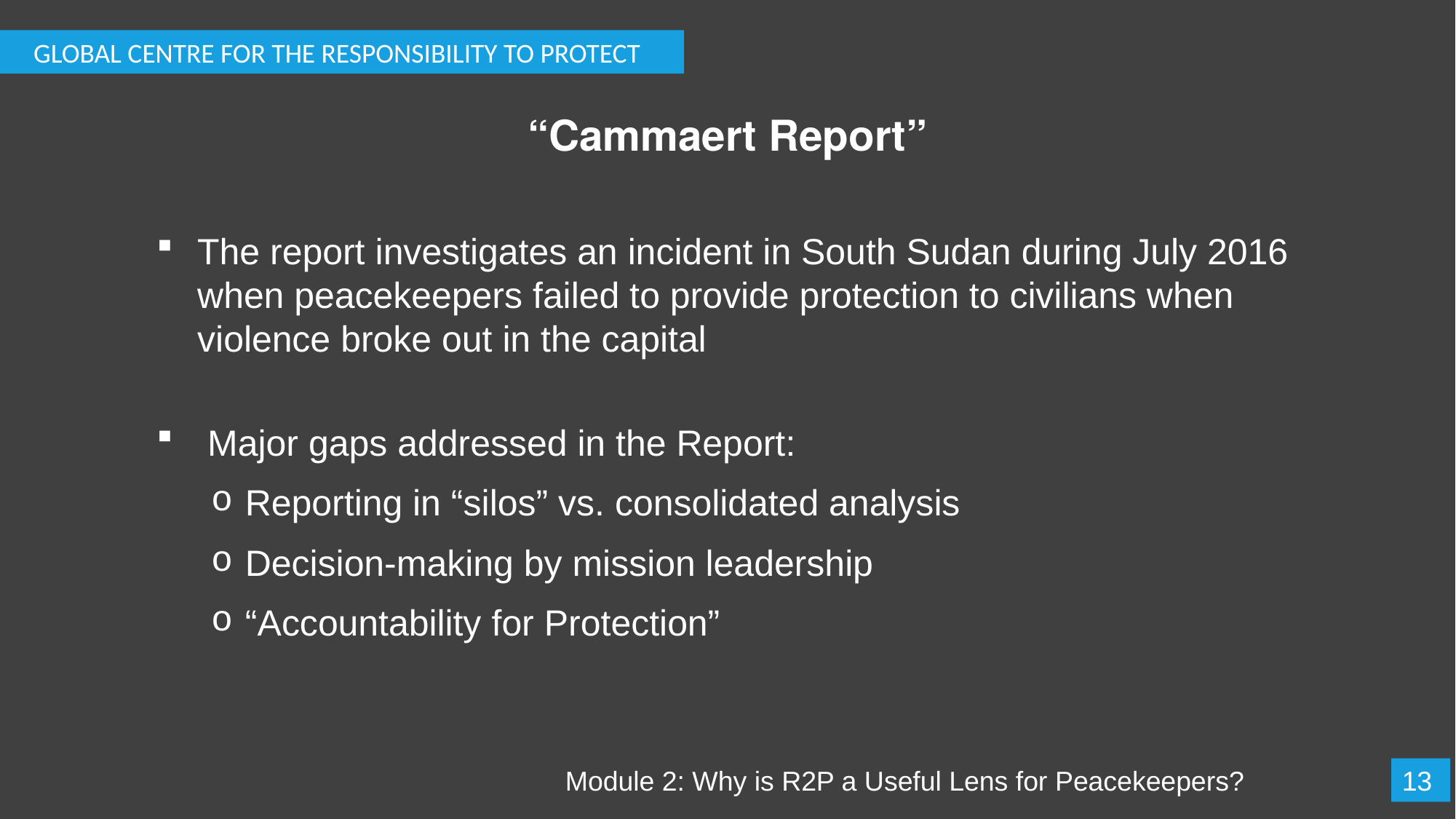

GLOBAL CENTRE FOR THE RESPONSIBILITY TO PROTECT
# “Cammaert Report”
The report investigates an incident in South Sudan during July 2016 when peacekeepers failed to provide protection to civilians when violence broke out in the capital
 Major gaps addressed in the Report:
Reporting in “silos” vs. consolidated analysis
Decision-making by mission leadership
“Accountability for Protection”

Module 2: Why is R2P a Useful Lens for Peacekeepers?
13